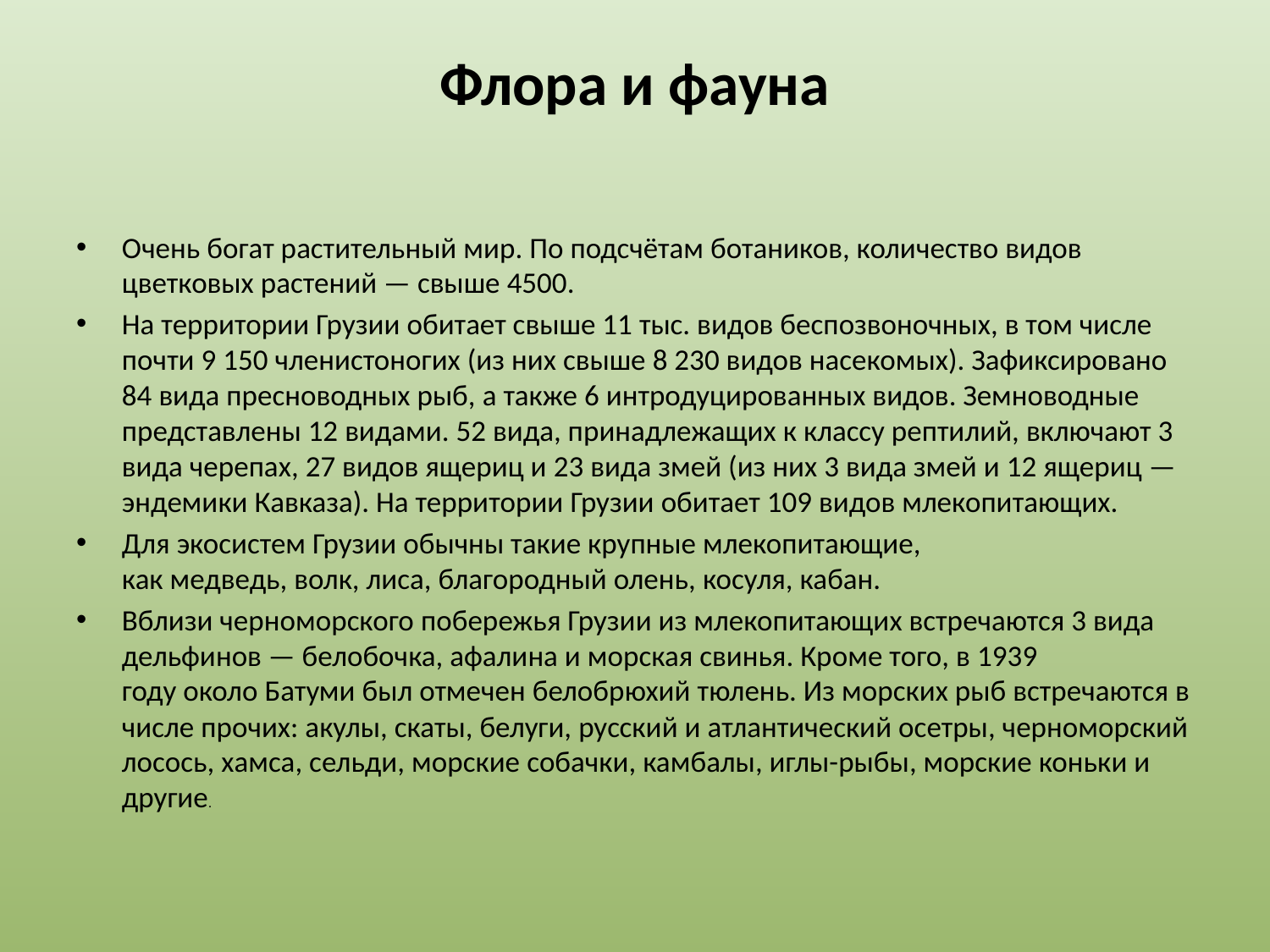

# Флора и фауна
Очень богат растительный мир. По подсчётам ботаников, количество видов цветковых растений — свыше 4500.
На территории Грузии обитает свыше 11 тыс. видов беспозвоночных, в том числе почти 9 150 членистоногих (из них свыше 8 230 видов насекомых). Зафиксировано 84 вида пресноводных рыб, а также 6 интродуцированных видов. Земноводные представлены 12 видами. 52 вида, принадлежащих к классу рептилий, включают 3 вида черепах, 27 видов ящериц и 23 вида змей (из них 3 вида змей и 12 ящериц — эндемики Кавказа). На территории Грузии обитает 109 видов млекопитающих.
Для экосистем Грузии обычны такие крупные млекопитающие, как медведь, волк, лиса, благородный олень, косуля, кабан.
Вблизи черноморского побережья Грузии из млекопитающих встречаются 3 вида дельфинов — белобочка, афалина и морская свинья. Кроме того, в 1939 году около Батуми был отмечен белобрюхий тюлень. Из морских рыб встречаются в числе прочих: акулы, скаты, белуги, русский и атлантический осетры, черноморский лосось, хамса, сельди, морские собачки, камбалы, иглы-рыбы, морские коньки и другие.